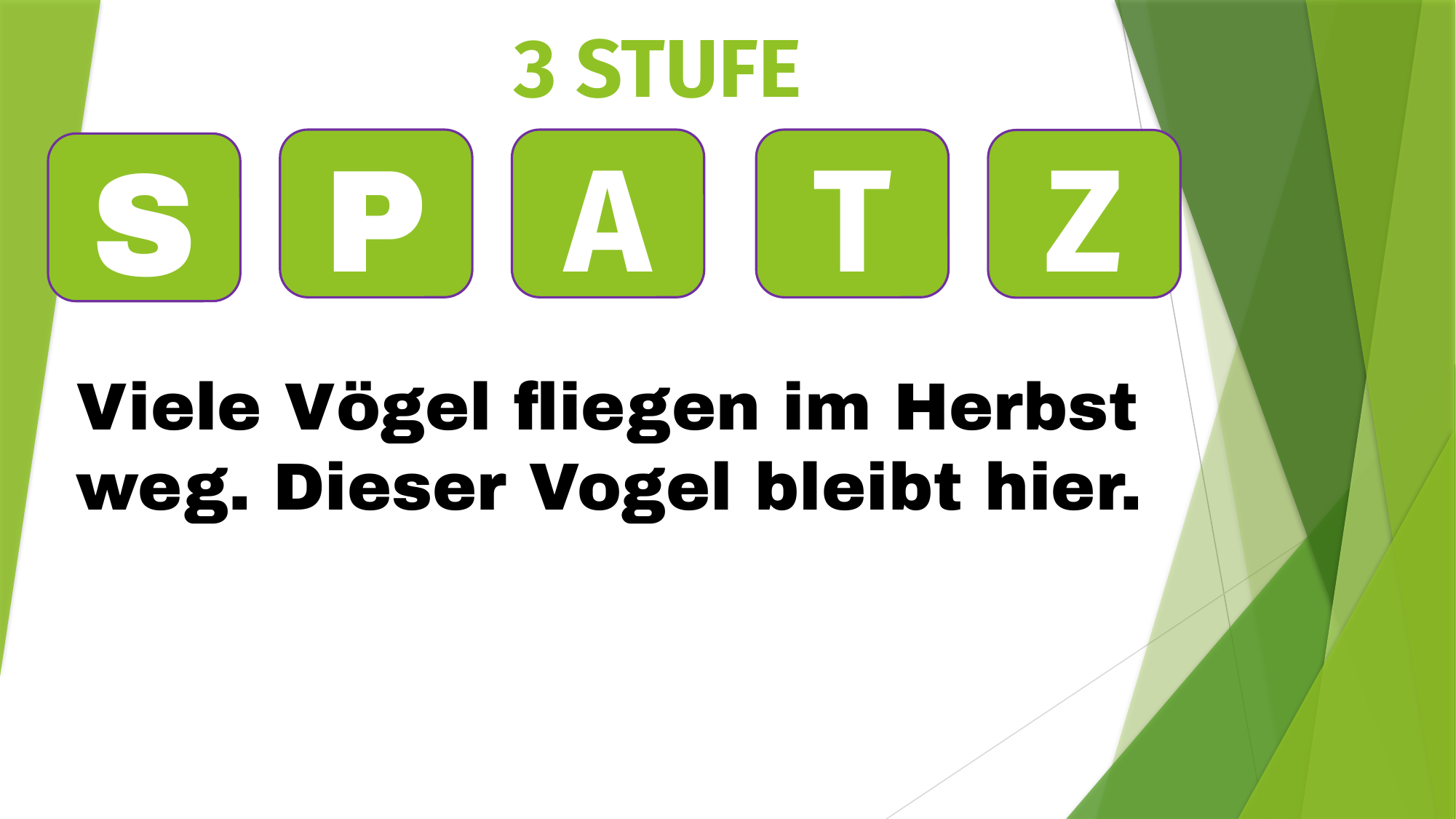

# 3 STUFE
T
A
P
Z
S
Viele Vögel fliegen im Herbst weg. Dieser Vogel bleibt hier.